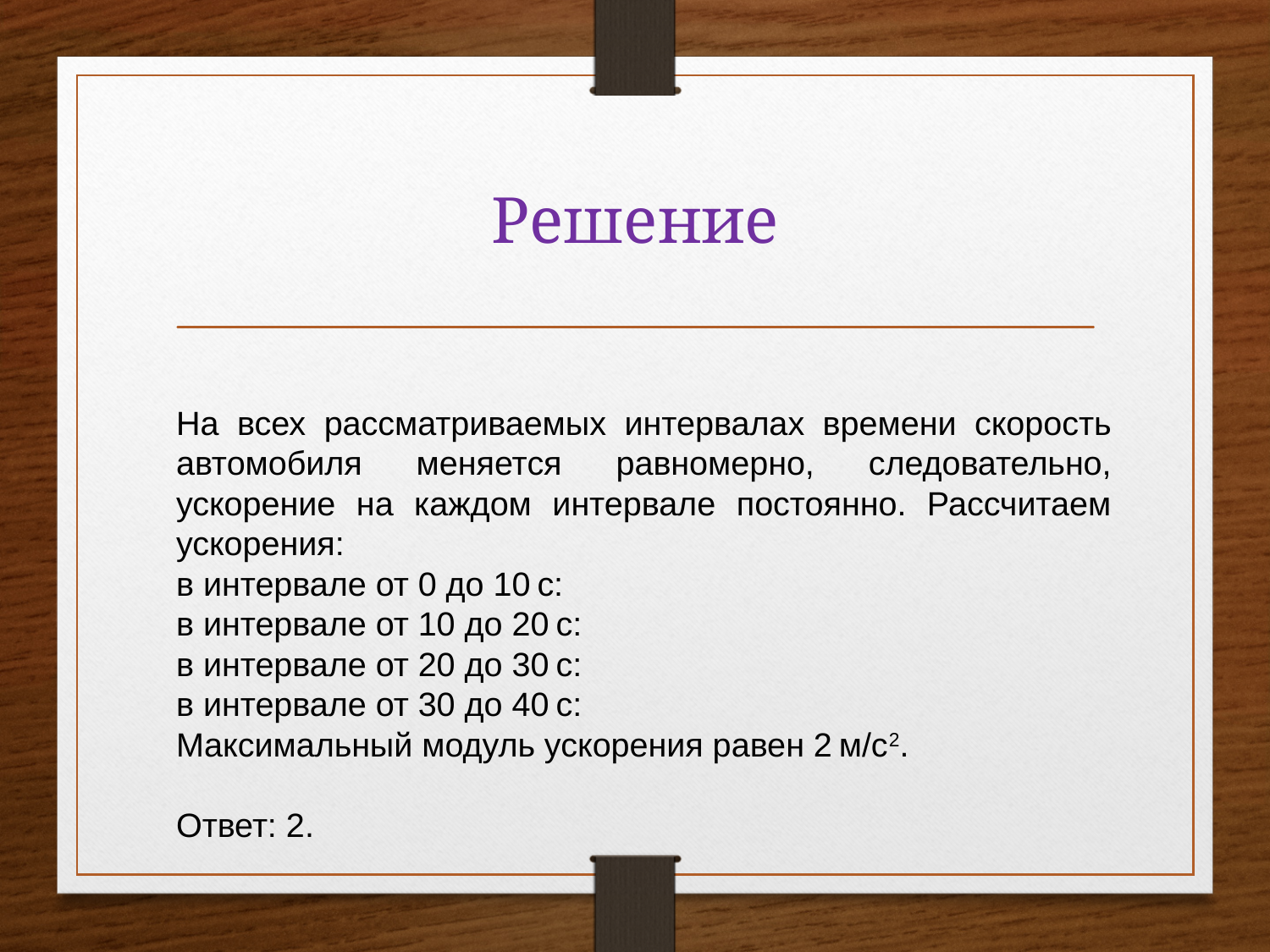

# Решение

На всех рассматриваемых интервалах времени скорость автомобиля меняется равномерно, следовательно, ускорение на каждом интервале постоянно. Рассчитаем ускорения:
в интервале от 0 до 10 с:
в интервале от 10 до 20 с:
в интервале от 20 до 30 с:
в интервале от 30 до 40 с:
Максимальный модуль ускорения равен 2 м/с2.

Ответ: 2.